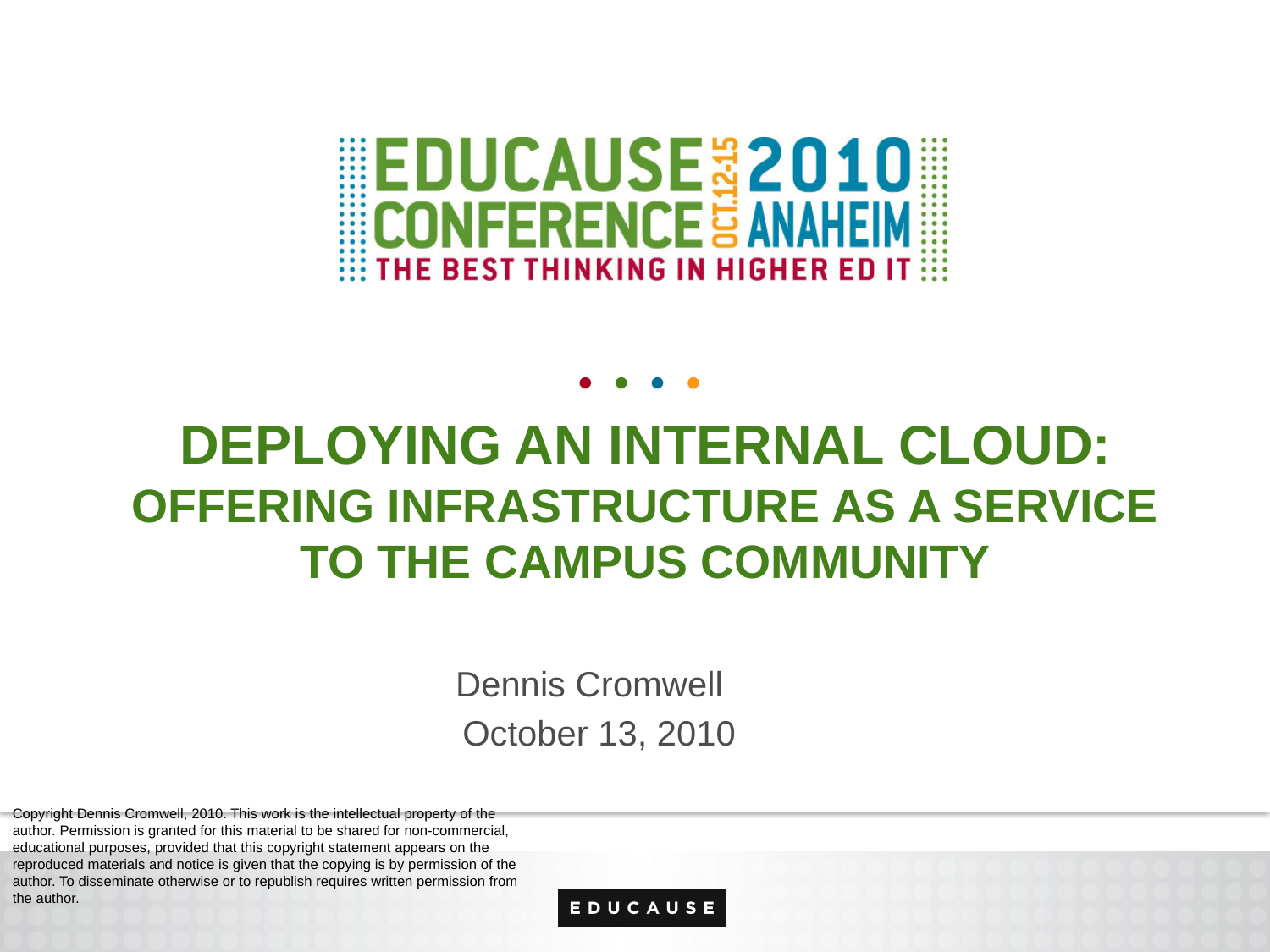

# Deploying an Internal Cloud: Offering Infrastructure as a Service to the Campus Community
Dennis Cromwell
October 13, 2010

Copyright Dennis Cromwell, 2010. This work is the intellectual property of the author. Permission is granted for this material to be shared for non-commercial, educational purposes, provided that this copyright statement appears on the reproduced materials and notice is given that the copying is by permission of the author. To disseminate otherwise or to republish requires written permission from the author.